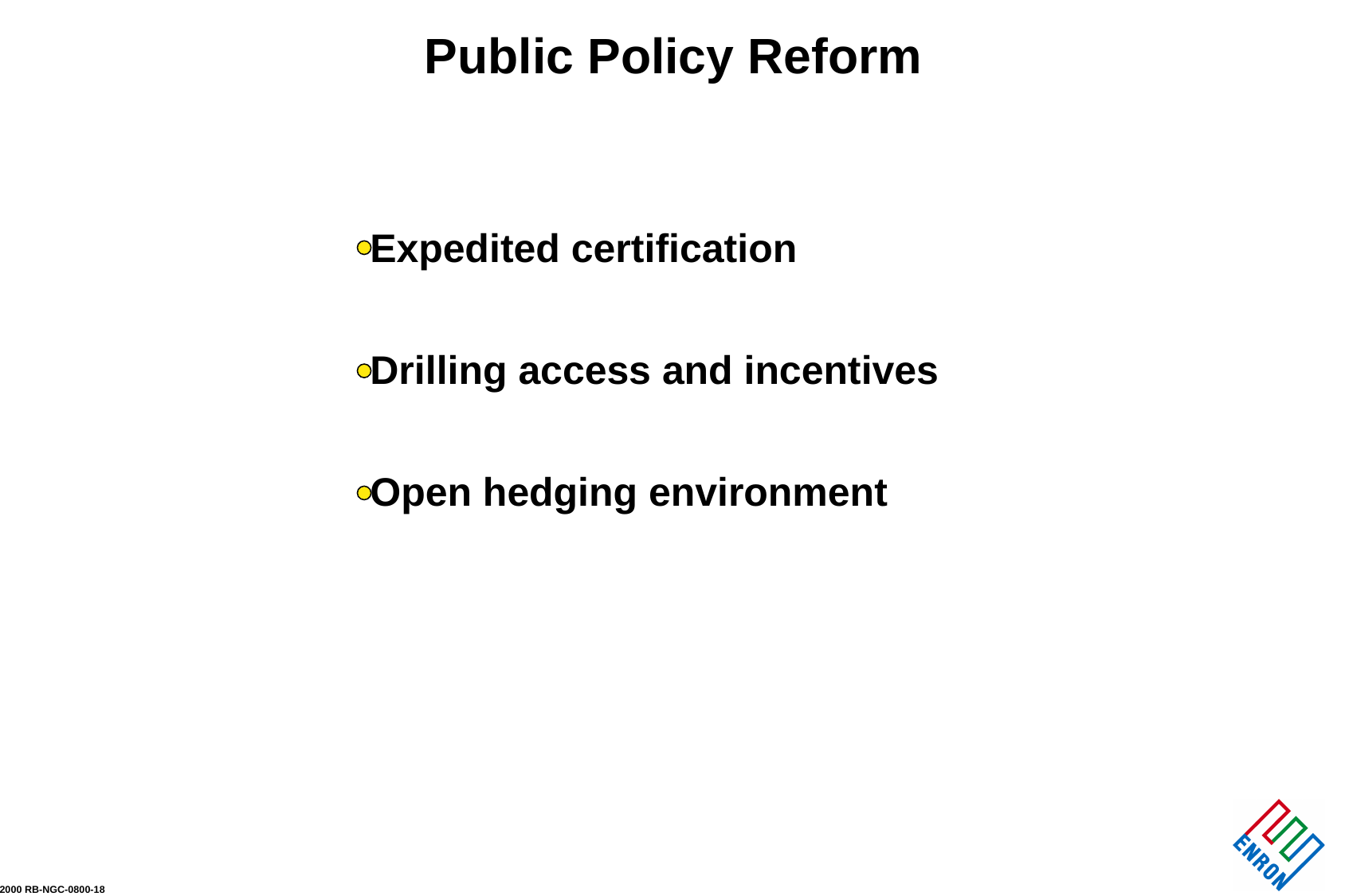

Public Policy Reform
Expedited certification

Drilling access and incentives

Open hedging environment